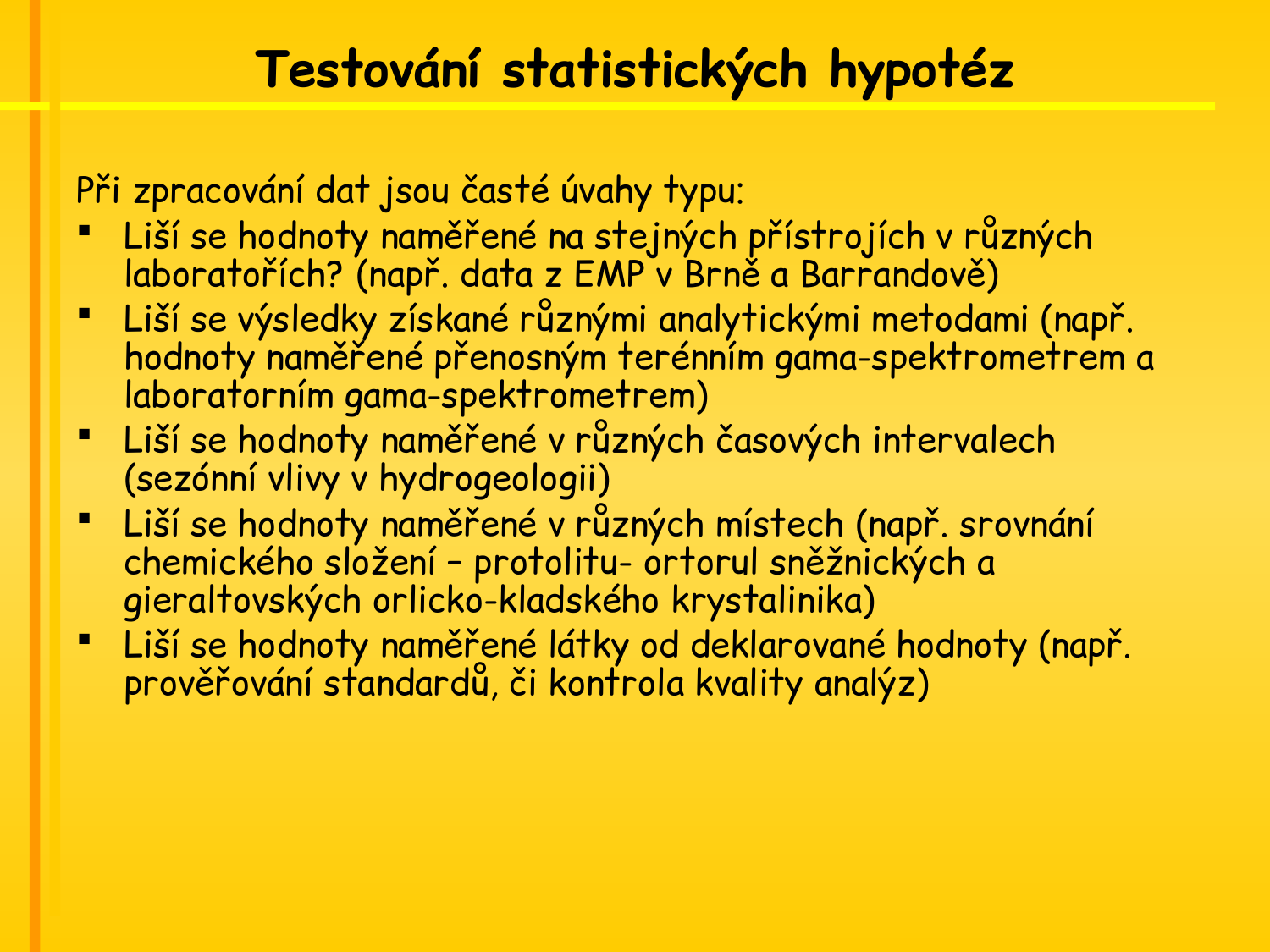

# Testování statistických hypotéz
Při zpracování dat jsou časté úvahy typu:
Liší se hodnoty naměřené na stejných přístrojích v různých laboratořích? (např. data z EMP v Brně a Barrandově)
Liší se výsledky získané různými analytickými metodami (např. hodnoty naměřené přenosným terénním gama-spektrometrem a laboratorním gama-spektrometrem)
Liší se hodnoty naměřené v různých časových intervalech (sezónní vlivy v hydrogeologii)
Liší se hodnoty naměřené v různých místech (např. srovnání chemického složení – protolitu- ortorul sněžnických a gieraltovských orlicko-kladského krystalinika)
Liší se hodnoty naměřené látky od deklarované hodnoty (např. prověřování standardů, či kontrola kvality analýz)